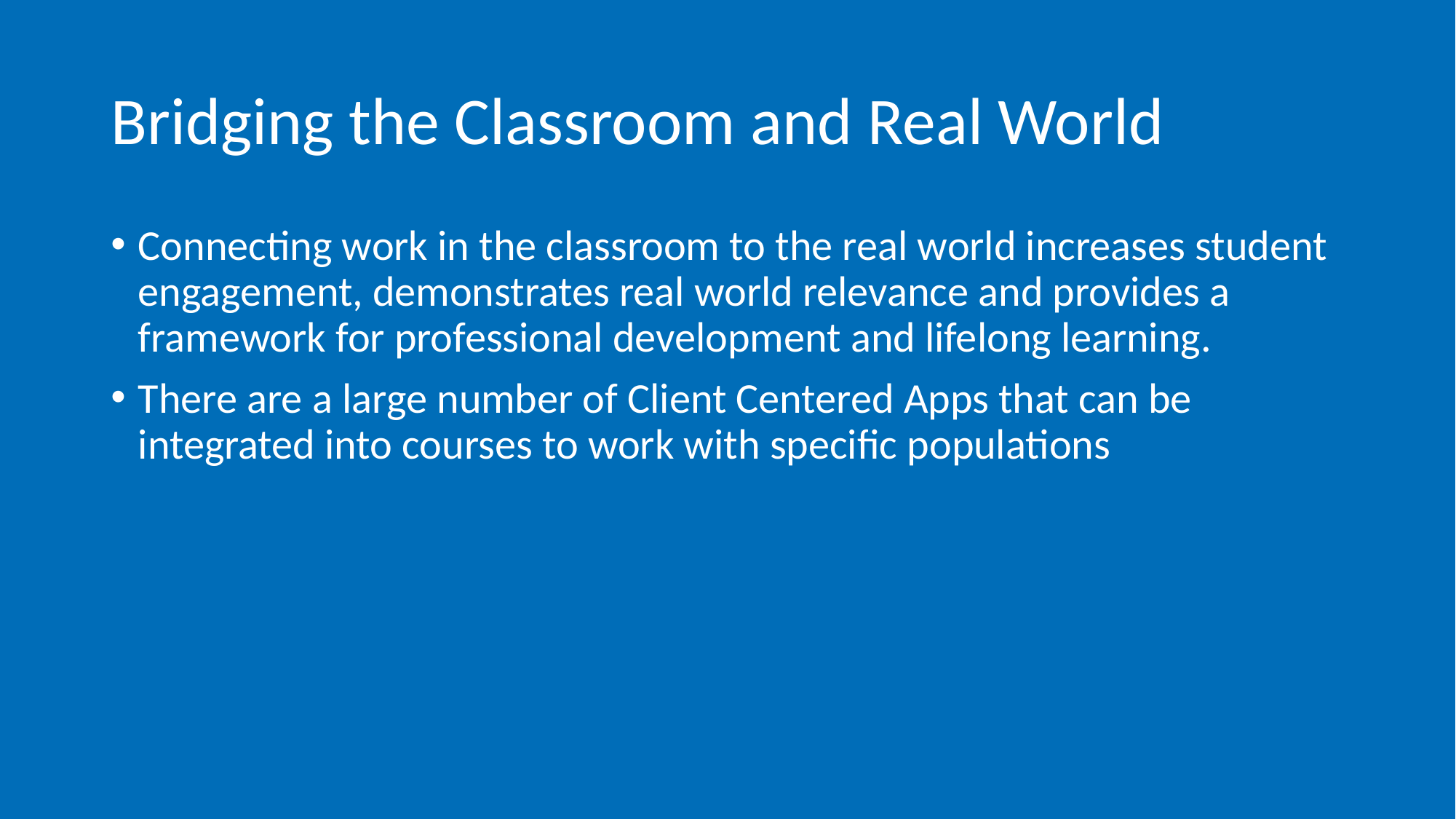

# Bridging the Classroom and Real World
Connecting work in the classroom to the real world increases student engagement, demonstrates real world relevance and provides a framework for professional development and lifelong learning.
There are a large number of Client Centered Apps that can be integrated into courses to work with specific populations